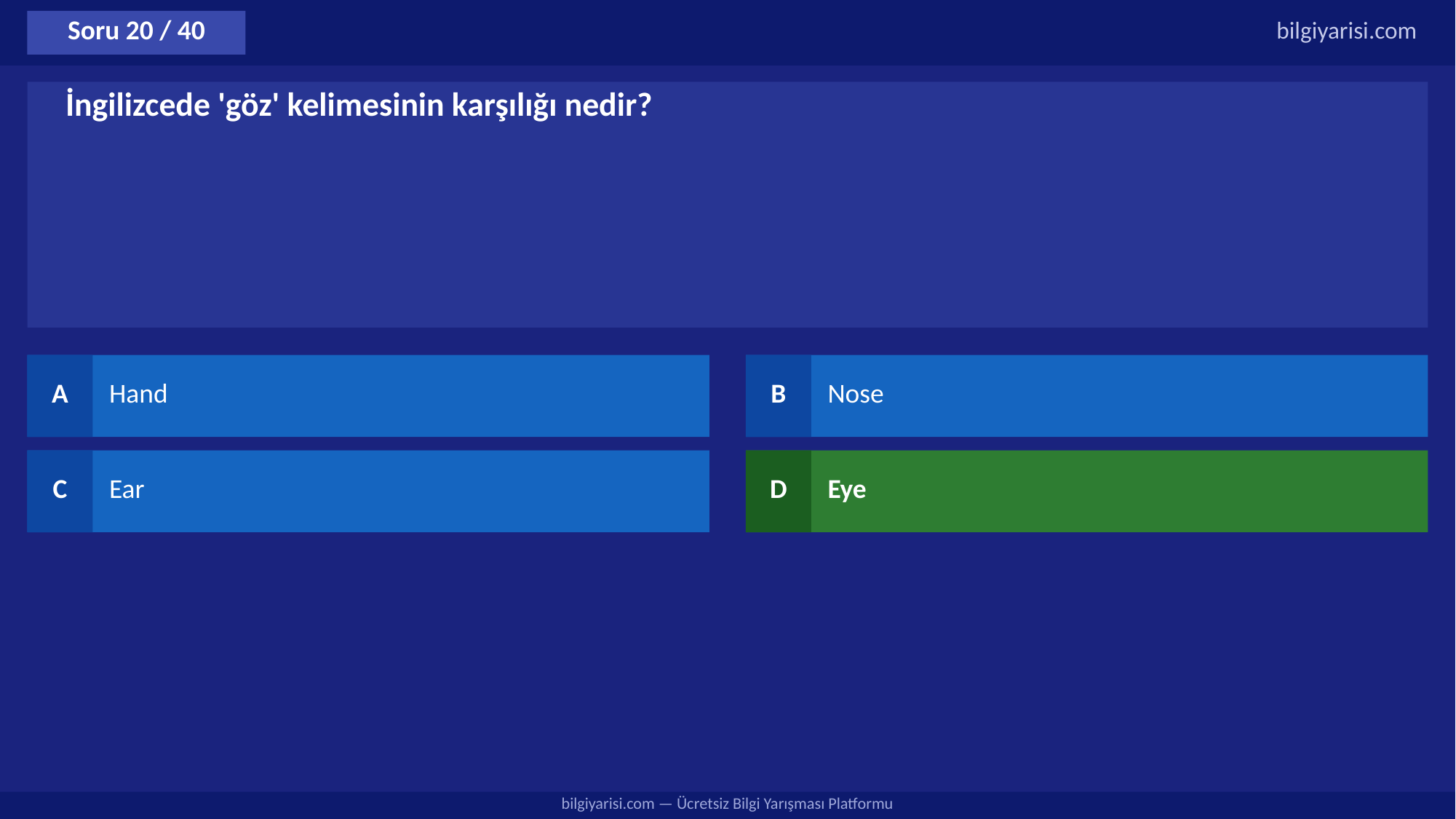

Soru 20 / 40
bilgiyarisi.com

İngilizcede 'göz' kelimesinin karşılığı nedir?

A
Hand

B
Nose

C
Ear

D
Eye
bilgiyarisi.com — Ücretsiz Bilgi Yarışması Platformu